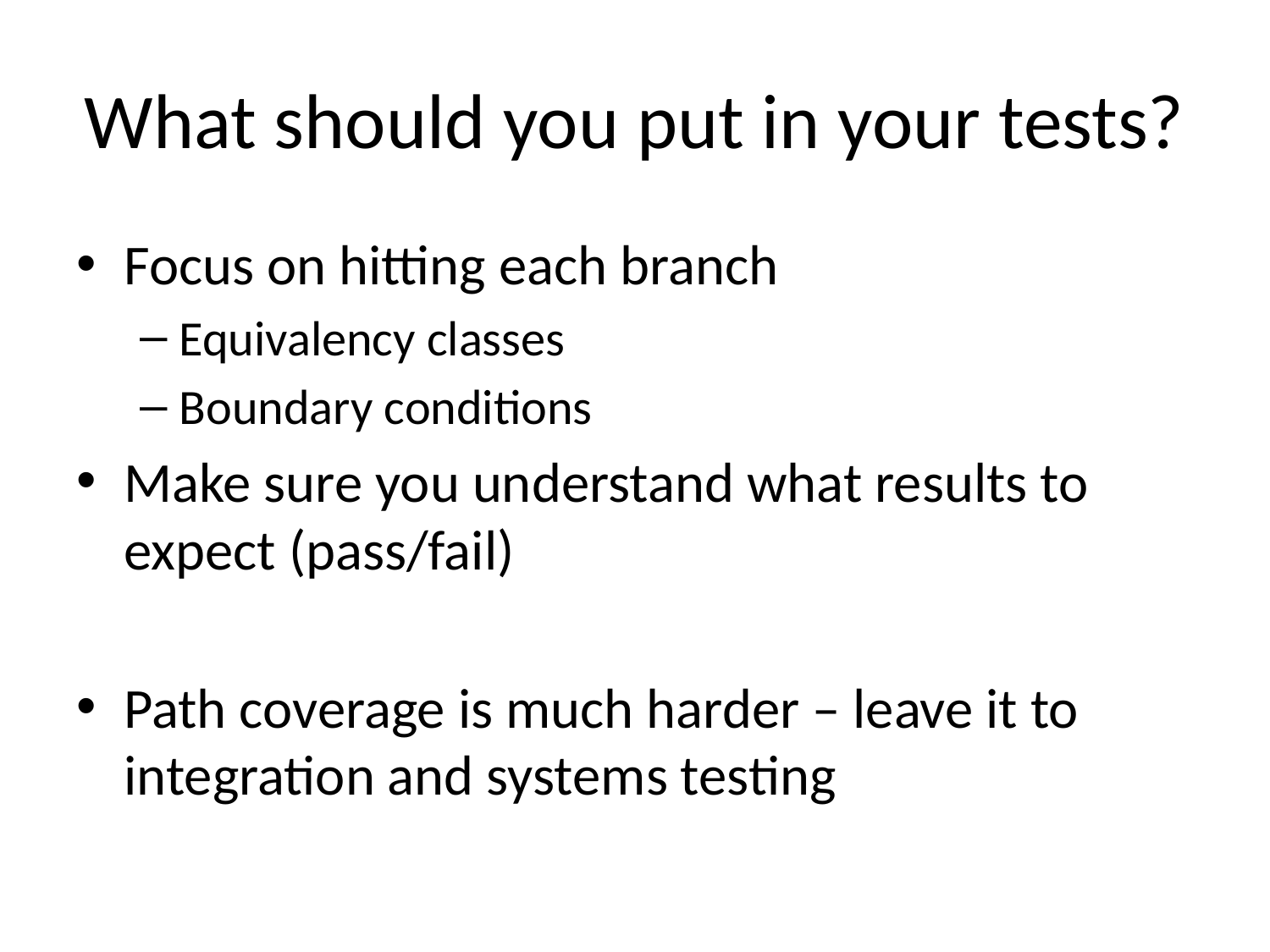

# What should you put in your tests?
Focus on hitting each branch
Equivalency classes
Boundary conditions
Make sure you understand what results to expect (pass/fail)

Path coverage is much harder – leave it to integration and systems testing